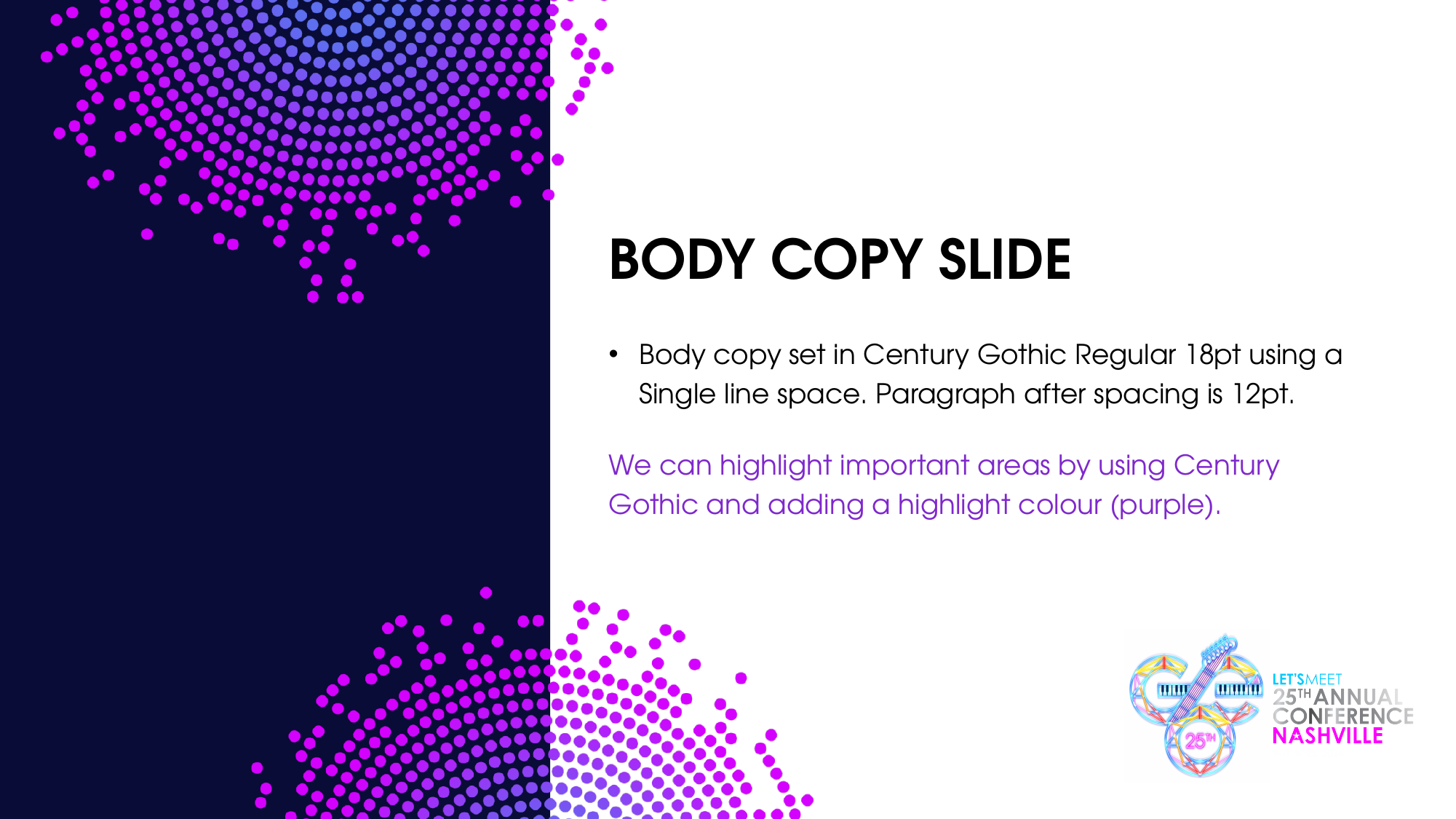

BODY COPY SLIDE
Body copy set in Century Gothic Regular 18pt using a Single line space. Paragraph after spacing is 12pt.

We can highlight important areas by using Century Gothic and adding a highlight colour (purple).